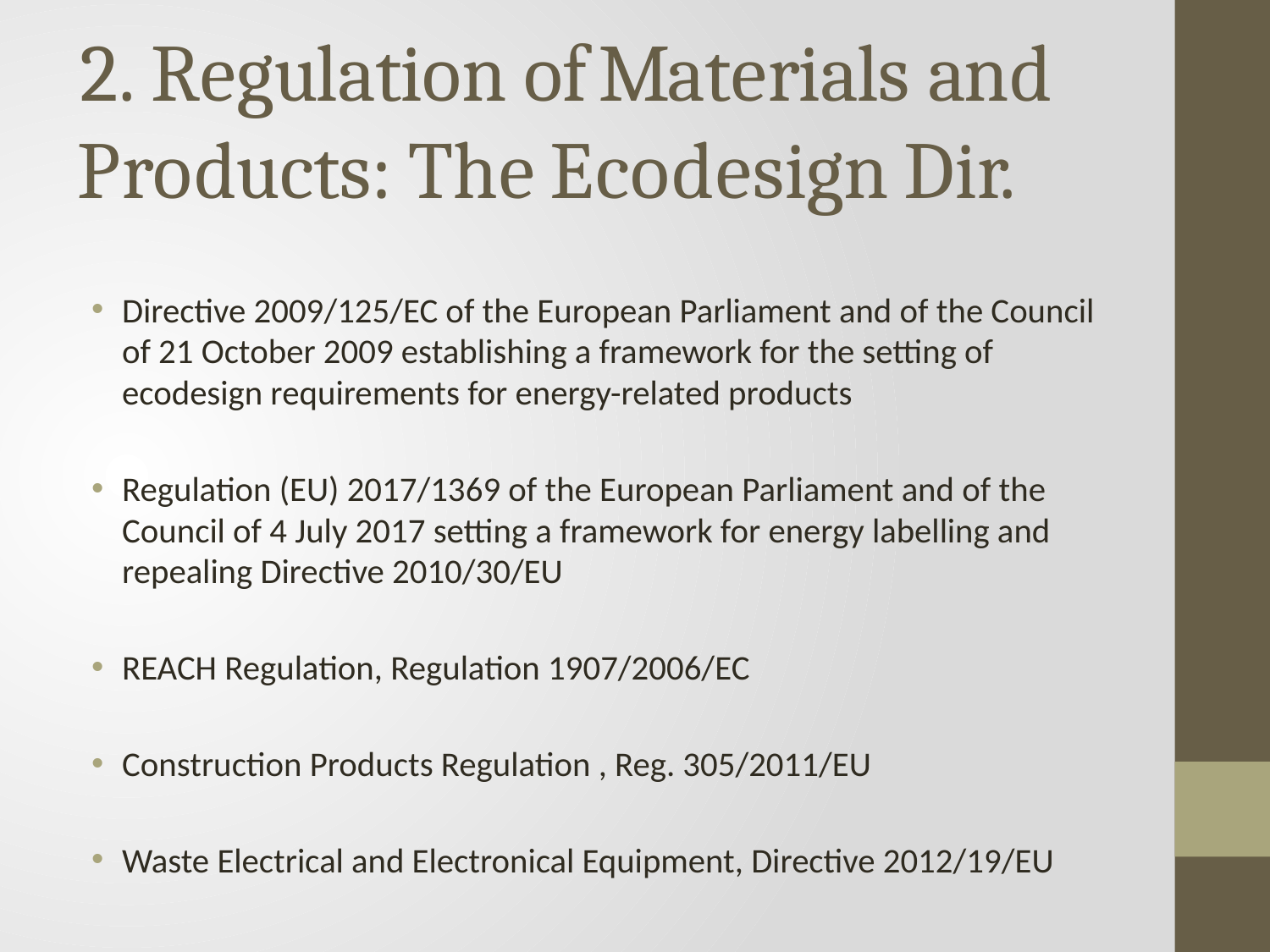

# 2. Regulation of Materials and Products: The Ecodesign Dir.
Directive 2009/125/EC of the European Parliament and of the Council of 21 October 2009 establishing a framework for the setting of ecodesign requirements for energy-related products

Regulation (EU) 2017/1369 of the European Parliament and of the Council of 4 July 2017 setting a framework for energy labelling and repealing Directive 2010/30/EU

REACH Regulation, Regulation 1907/2006/EC

Construction Products Regulation , Reg. 305/2011/EU

Waste Electrical and Electronical Equipment, Directive 2012/19/EU